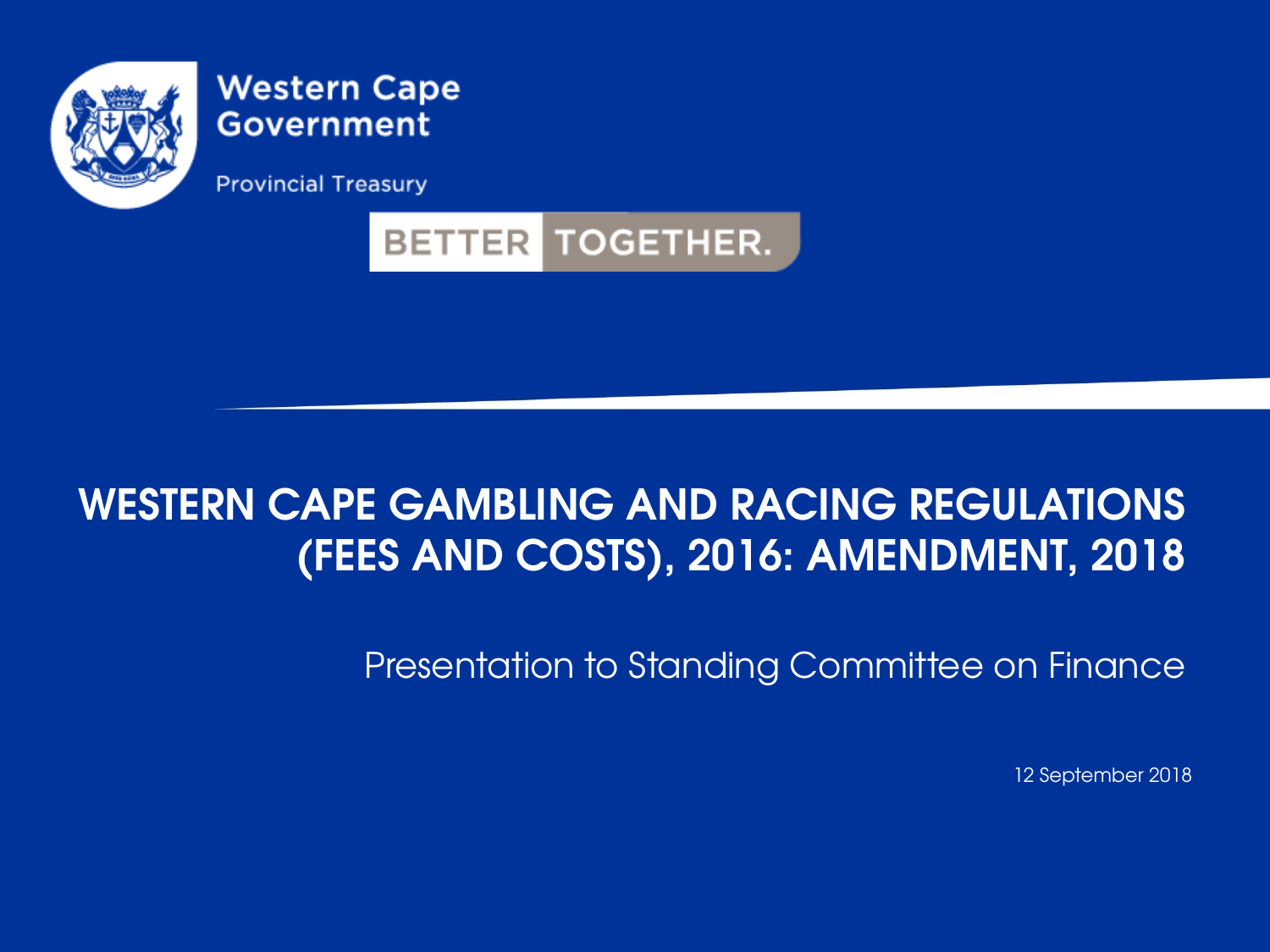

# Western Cape Gambling and Racing REGULATIONS (FEES AND COSTS), 2016: AMENDMENT, 2018
Presentation to Standing Committee on Finance

12 September 2018